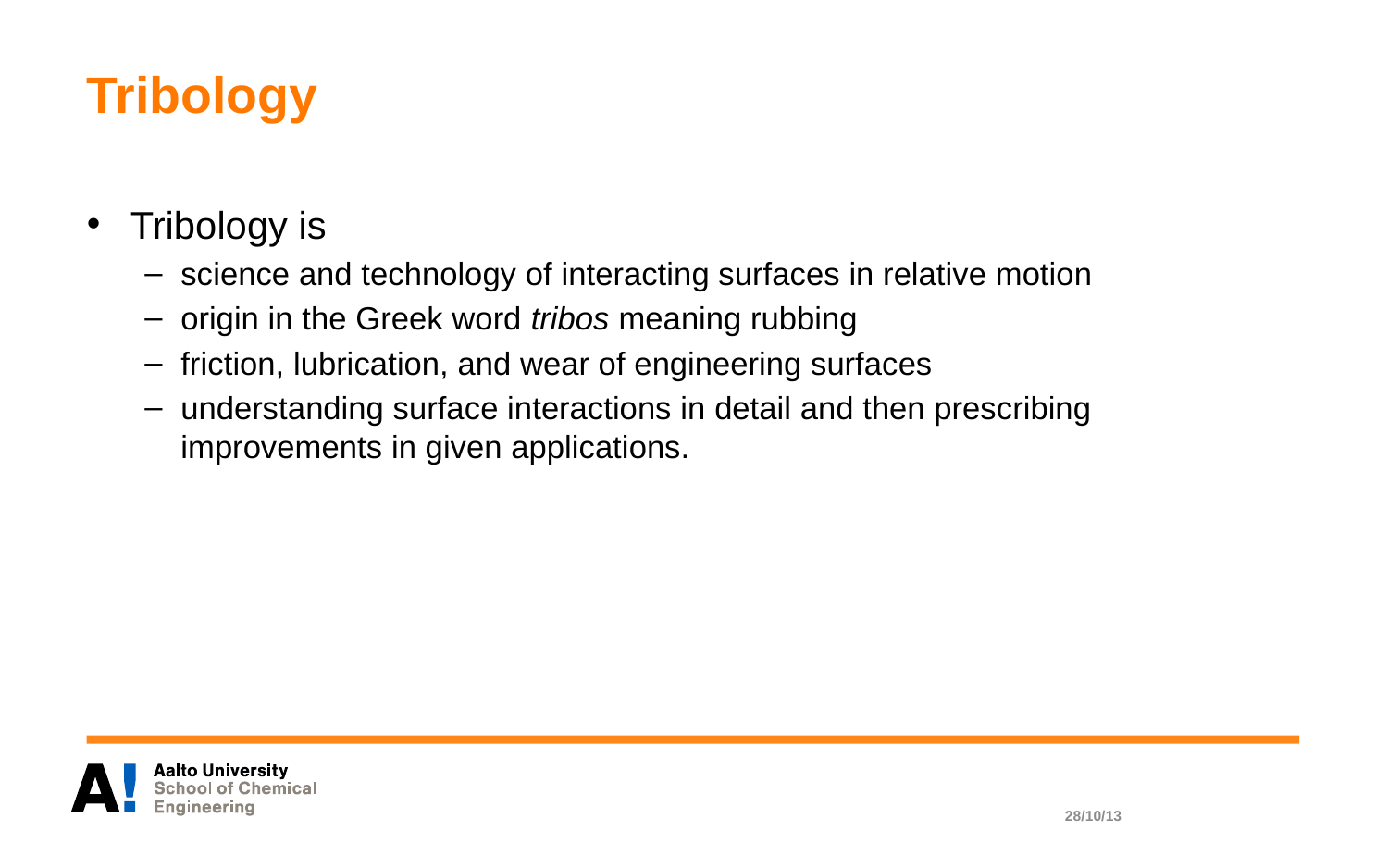

# Tribology
Tribology is
science and technology of interacting surfaces in relative motion
origin in the Greek word tribos meaning rubbing
friction, lubrication, and wear of engineering surfaces
understanding surface interactions in detail and then prescribing improvements in given applications.